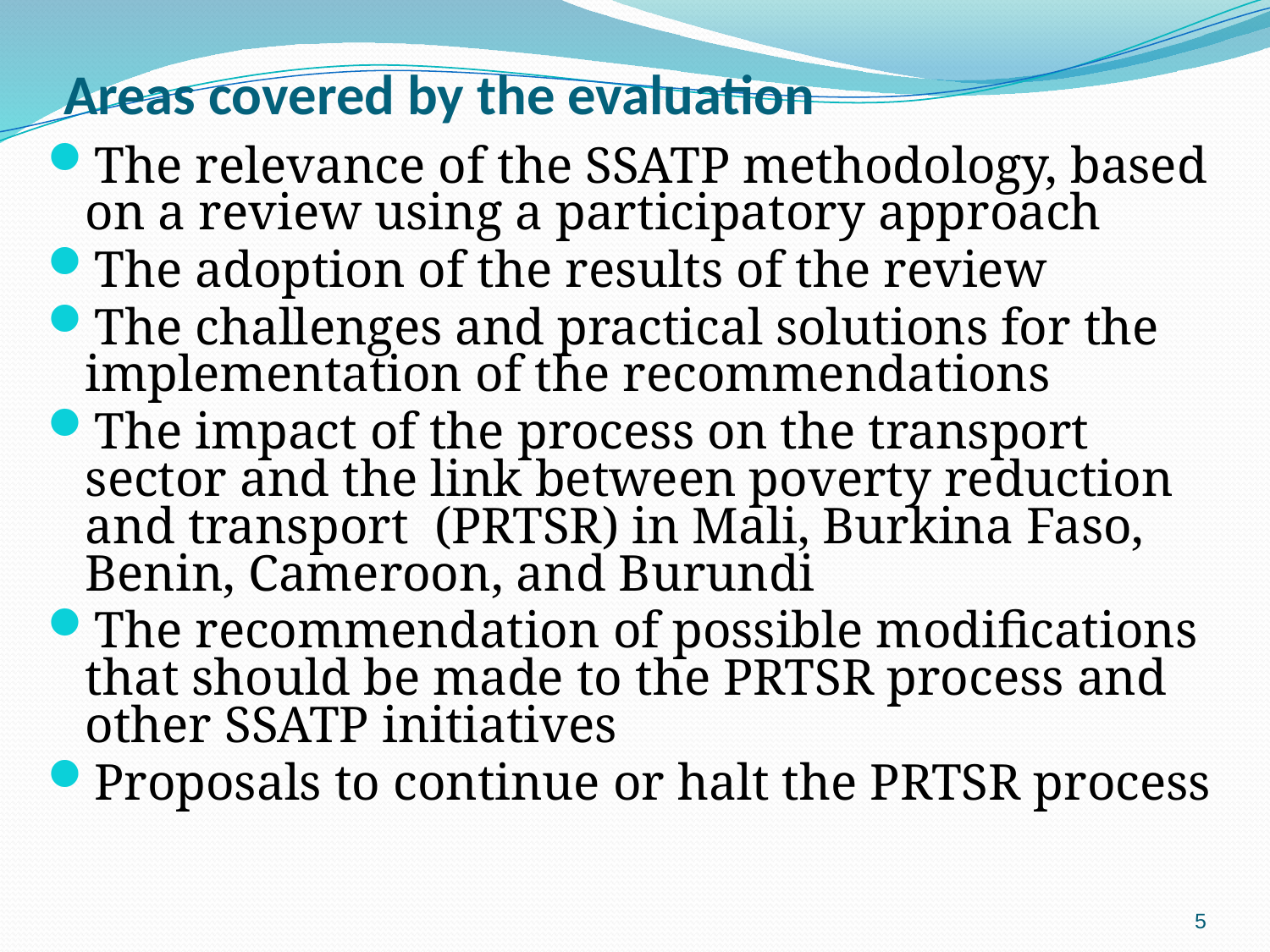

# Areas covered by the evaluation
The relevance of the SSATP methodology, based on a review using a participatory approach
The adoption of the results of the review
The challenges and practical solutions for the implementation of the recommendations
The impact of the process on the transport sector and the link between poverty reduction and transport  (PRTSR) in Mali, Burkina Faso, Benin, Cameroon, and Burundi
The recommendation of possible modifications that should be made to the PRTSR process and other SSATP initiatives
Proposals to continue or halt the PRTSR process
5